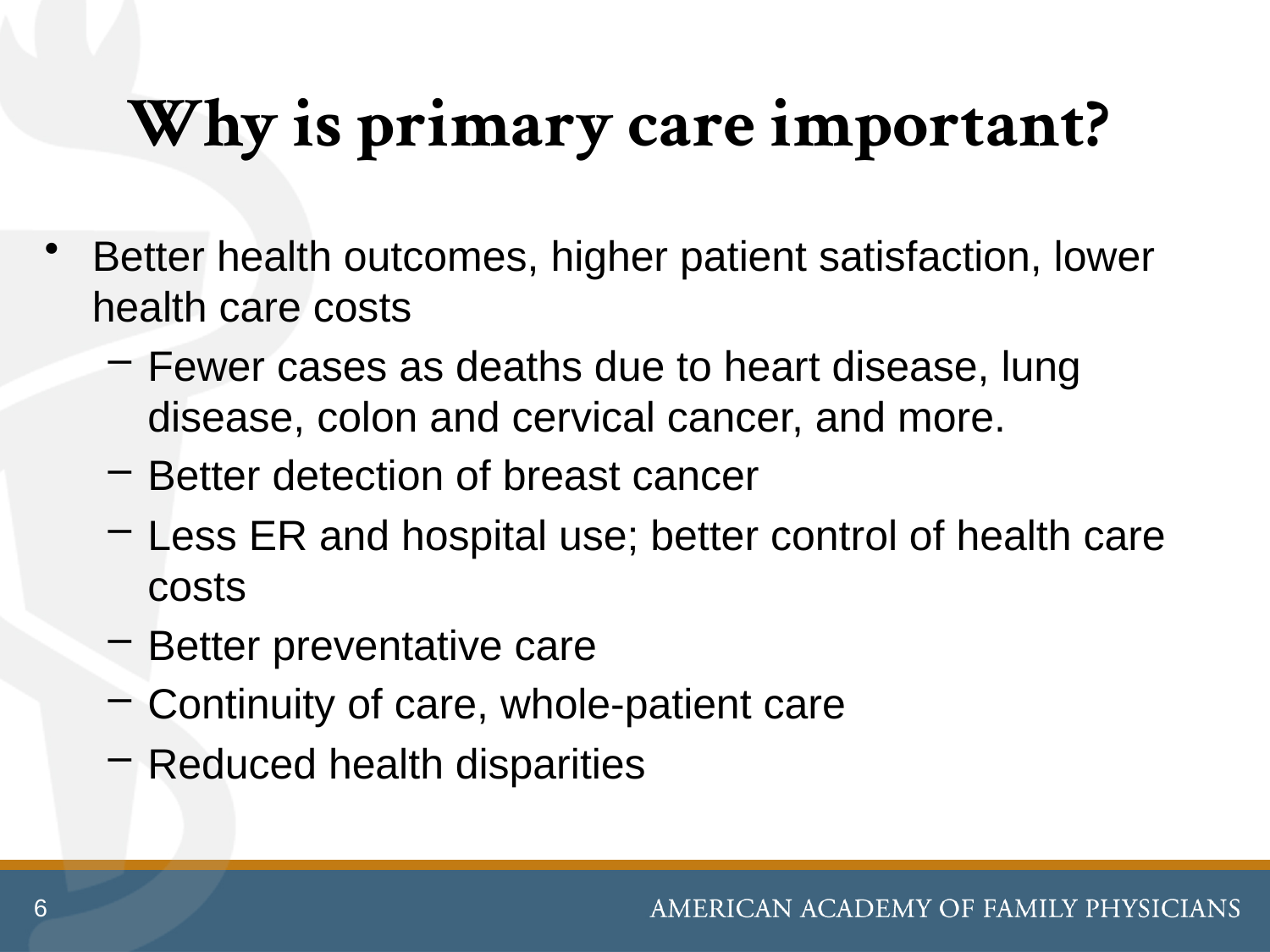

# Why is primary care important?
Better health outcomes, higher patient satisfaction, lower health care costs
Fewer cases as deaths due to heart disease, lung disease, colon and cervical cancer, and more.
Better detection of breast cancer
Less ER and hospital use; better control of health care costs
Better preventative care
Continuity of care, whole-patient care
Reduced health disparities
6